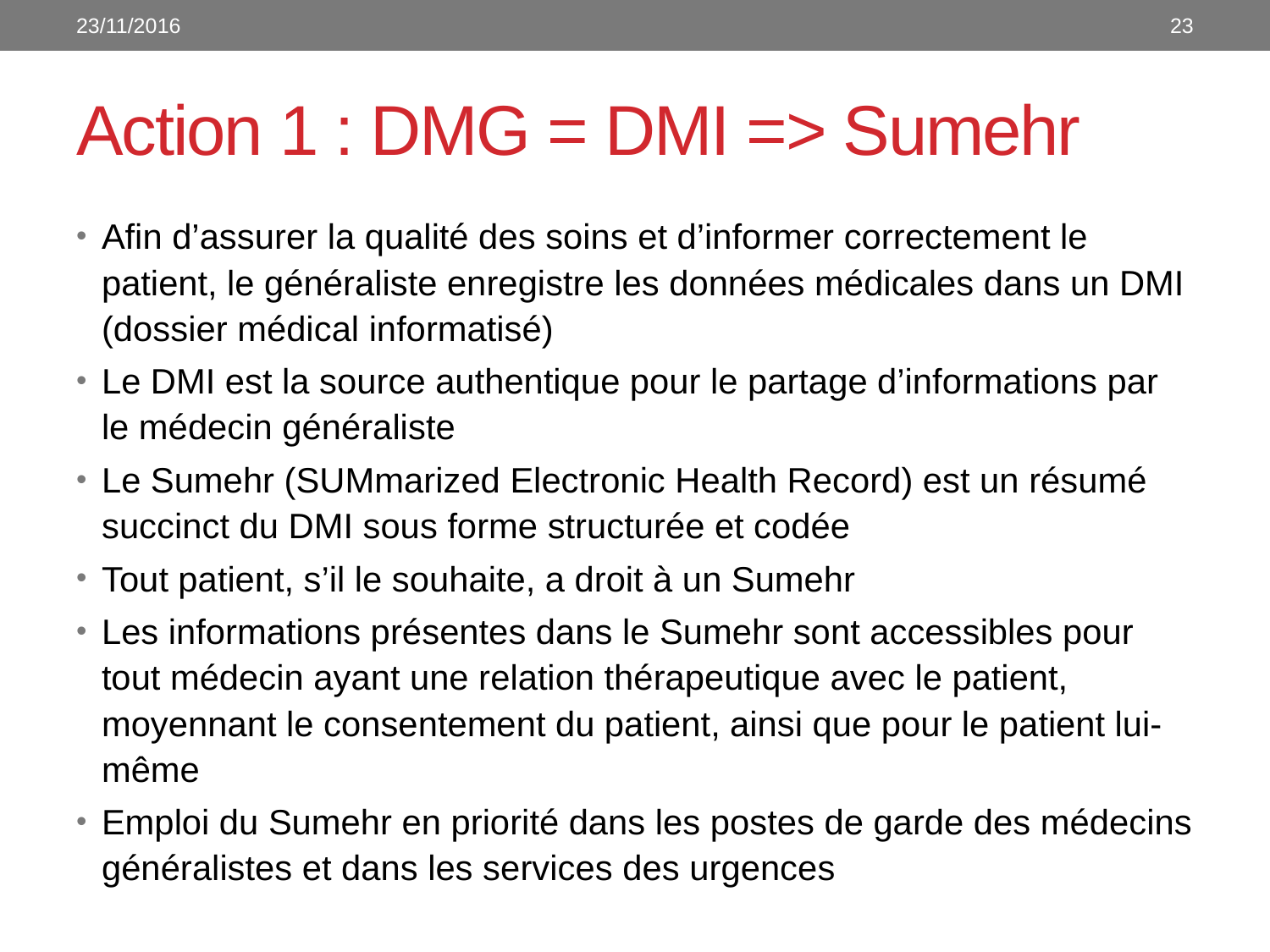

23/11/2016
23
# Action 1 : DMG = DMI => Sumehr
Afin d’assurer la qualité des soins et d’informer correctement le patient, le généraliste enregistre les données médicales dans un DMI (dossier médical informatisé)
Le DMI est la source authentique pour le partage d’informations par le médecin généraliste
Le Sumehr (SUMmarized Electronic Health Record) est un résumé succinct du DMI sous forme structurée et codée
Tout patient, s’il le souhaite, a droit à un Sumehr
Les informations présentes dans le Sumehr sont accessibles pour tout médecin ayant une relation thérapeutique avec le patient, moyennant le consentement du patient, ainsi que pour le patient lui-même
Emploi du Sumehr en priorité dans les postes de garde des médecins généralistes et dans les services des urgences